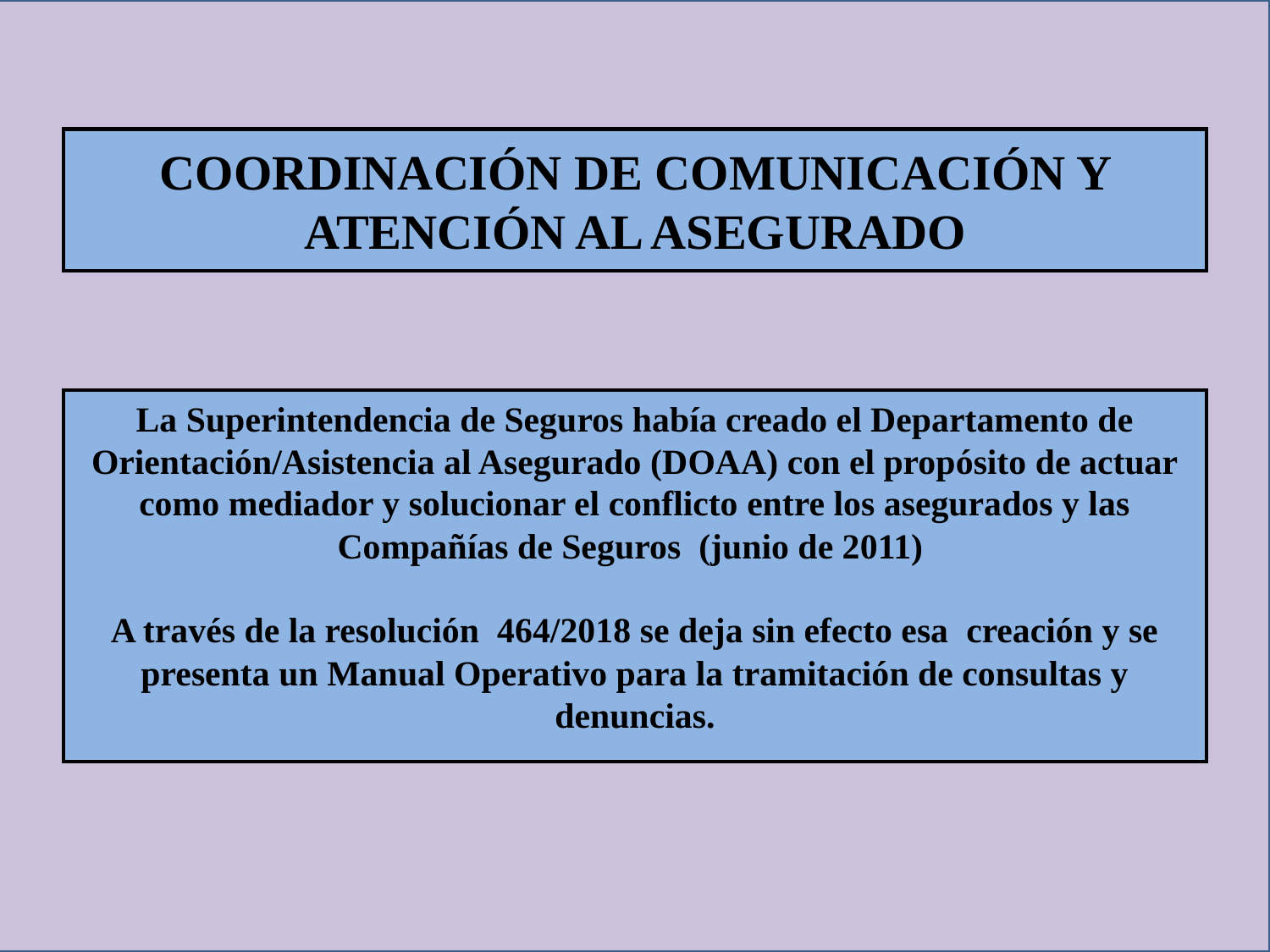

COORDINACIÓN DE COMUNICACIÓN Y ATENCIÓN AL ASEGURADO
La Superintendencia de Seguros había creado el Departamento de
Orientación/Asistencia al Asegurado (DOAA) con el propósito de actuar como mediador y solucionar el conflicto entre los asegurados y las Compañías de Seguros  (junio de 2011)

A través de la resolución  464/2018 se deja sin efecto esa  creación y se presenta un Manual Operativo para la tramitación de consultas y denuncias.